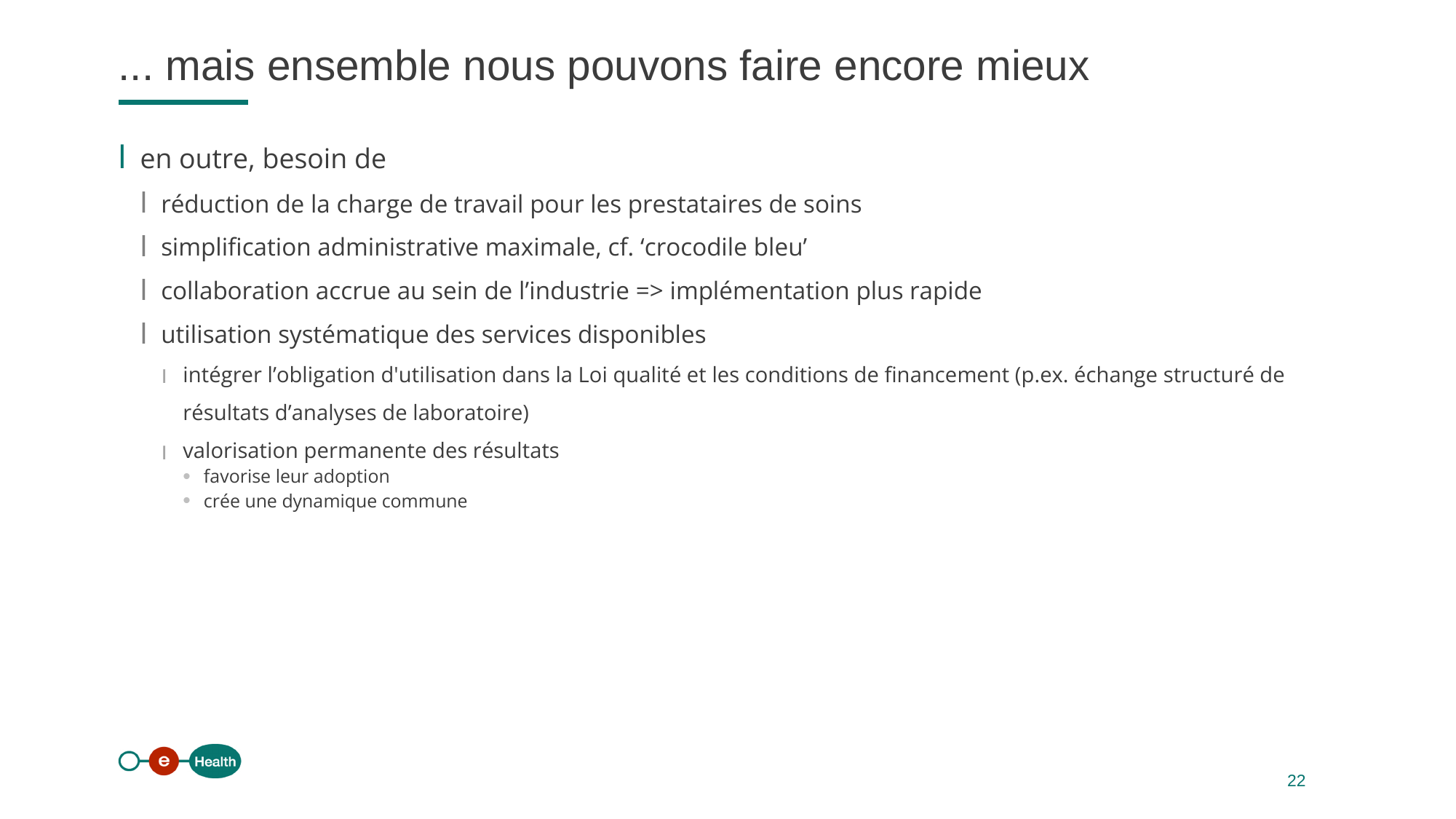

... mais ensemble nous pouvons faire encore mieux
en outre, besoin de
réduction de la charge de travail pour les prestataires de soins
simplification administrative maximale, cf. ‘crocodile bleu’
collaboration accrue au sein de l’industrie => implémentation plus rapide
utilisation systématique des services disponibles
intégrer l’obligation d'utilisation dans la Loi qualité et les conditions de financement (p.ex. échange structuré de résultats d’analyses de laboratoire)
valorisation permanente des résultats
favorise leur adoption
crée une dynamique commune